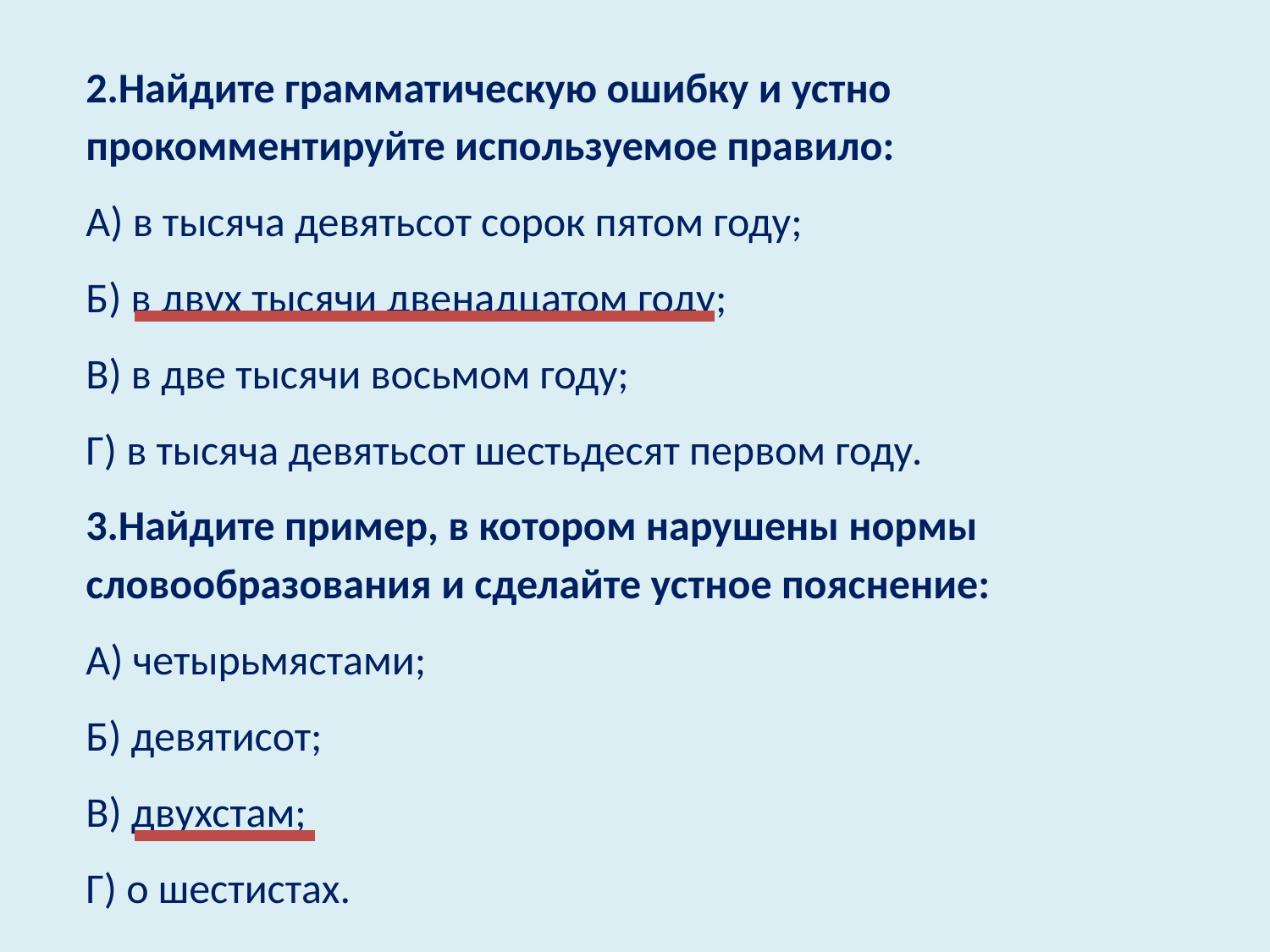

2.Найдите грамматическую ошибку и устно прокомментируйте используемое правило:
А) в тысяча девятьсот сорок пятом году;
Б) в двух тысячи двенадцатом году;
В) в две тысячи восьмом году;
Г) в тысяча девятьсот шестьдесят первом году.
3.Найдите пример, в котором нарушены нормы словообразования и сделайте устное пояснение:
А) четырьмястами;
Б) девятисот;
В) двухстам;
Г) о шестистах.